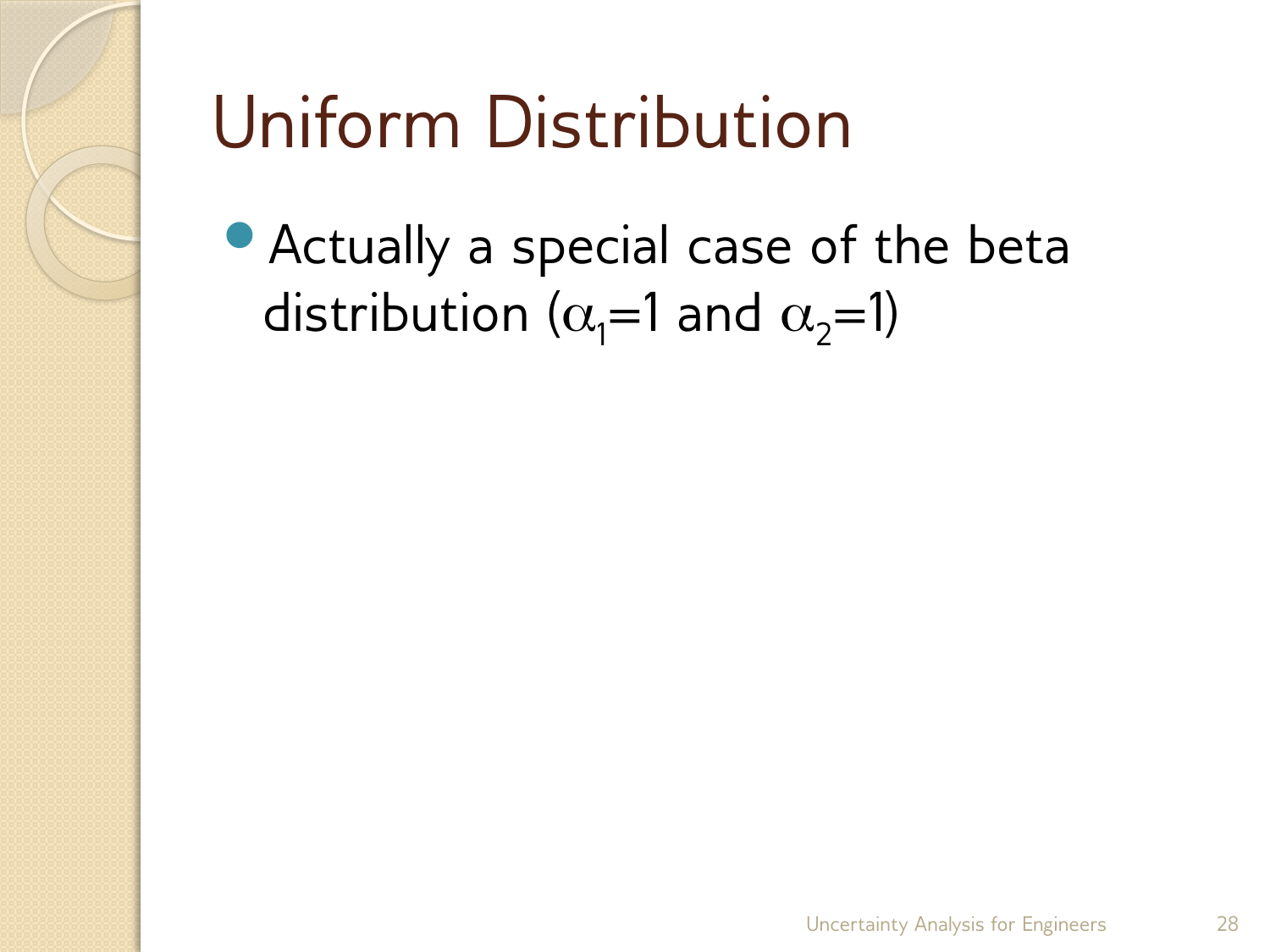

# Uniform Distribution
Actually a special case of the beta distribution (α1=1 and α2=1)
Uncertainty Analysis for Engineers
28